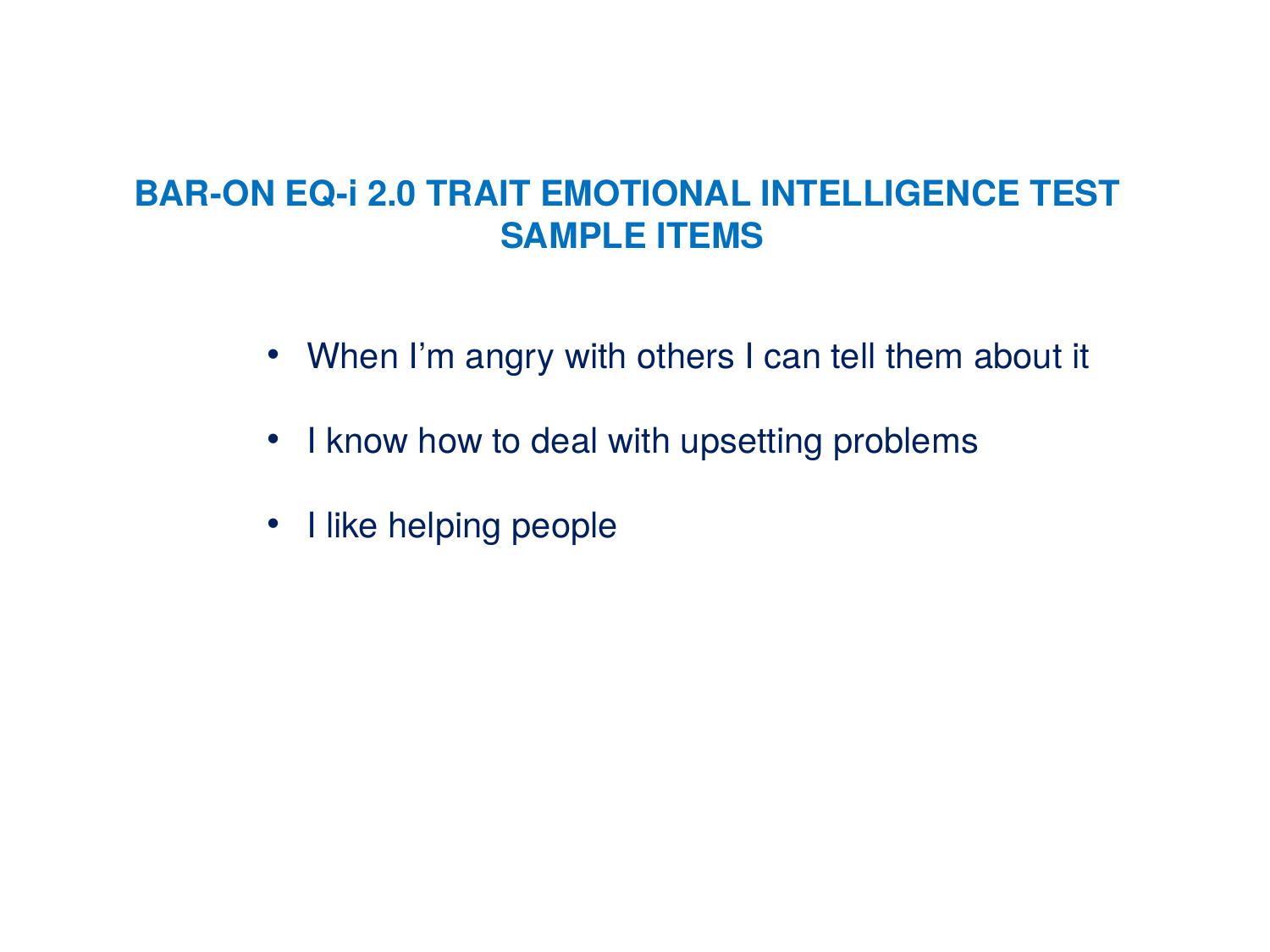

BAR-ON EQ-i 2.0 TRAIT EMOTIONAL INTELLIGENCE TEST
SAMPLE ITEMS
When I’m angry with others I can tell them about it

I know how to deal with upsetting problems

I like helping people